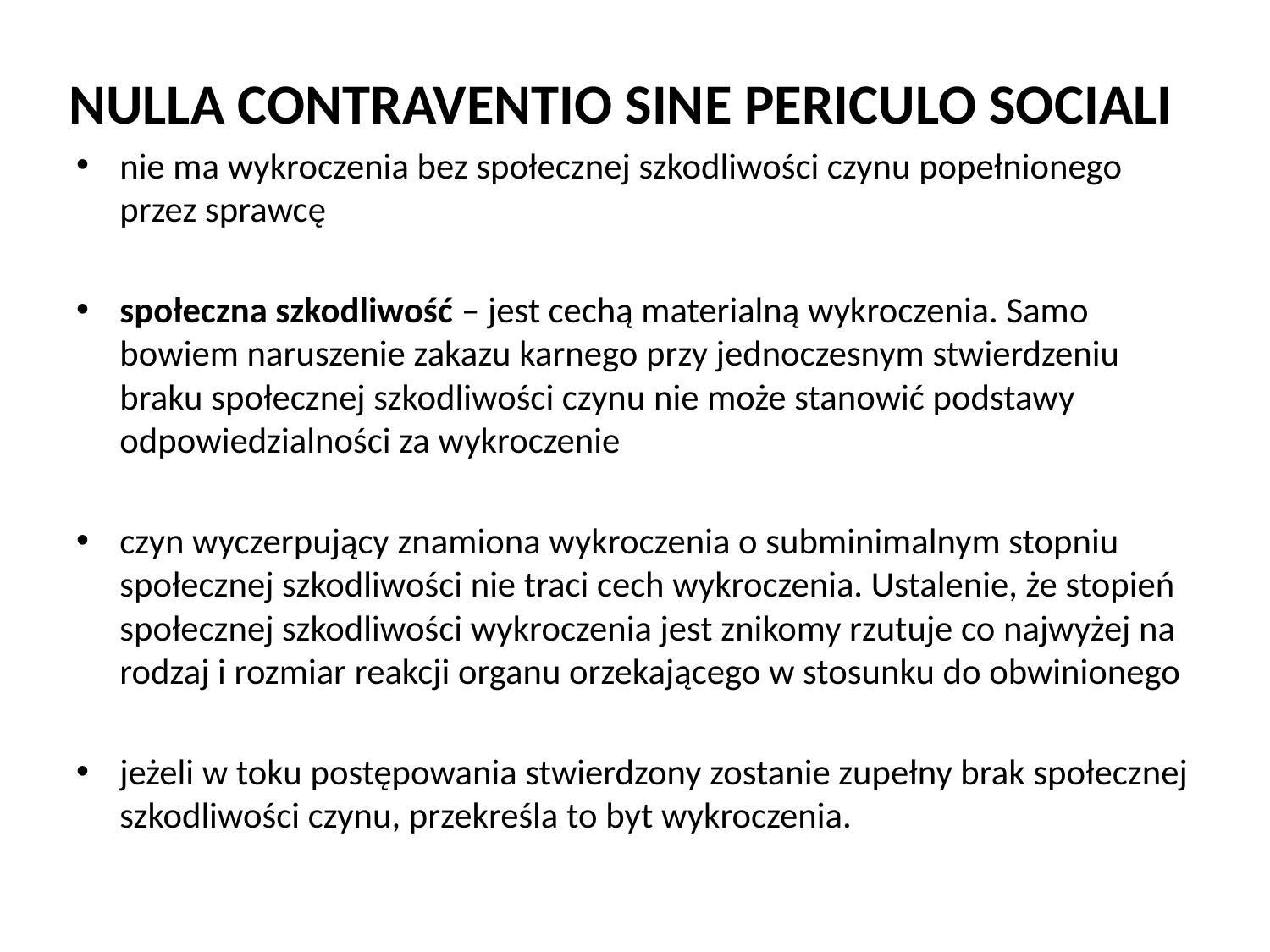

# NULLA CONTRAVENTIO SINE PERICULO SOCIALI
nie ma wykroczenia bez społecznej szkodliwości czynu popełnionego przez sprawcę

społeczna szkodliwość – jest cechą materialną wykroczenia. Samo bowiem naruszenie zakazu karnego przy jednoczesnym stwierdzeniu braku społecznej szkodliwości czynu nie może stanowić podstawy odpowiedzialności za wykroczenie

czyn wyczerpujący znamiona wykroczenia o subminimalnym stopniu społecznej szkodliwości nie traci cech wykroczenia. Ustalenie, że stopień społecznej szkodliwości wykroczenia jest znikomy rzutuje co najwyżej na rodzaj i rozmiar reakcji organu orzekającego w stosunku do obwinionego

jeżeli w toku postępowania stwierdzony zostanie zupełny brak społecznej szkodliwości czynu, przekreśla to byt wykroczenia.